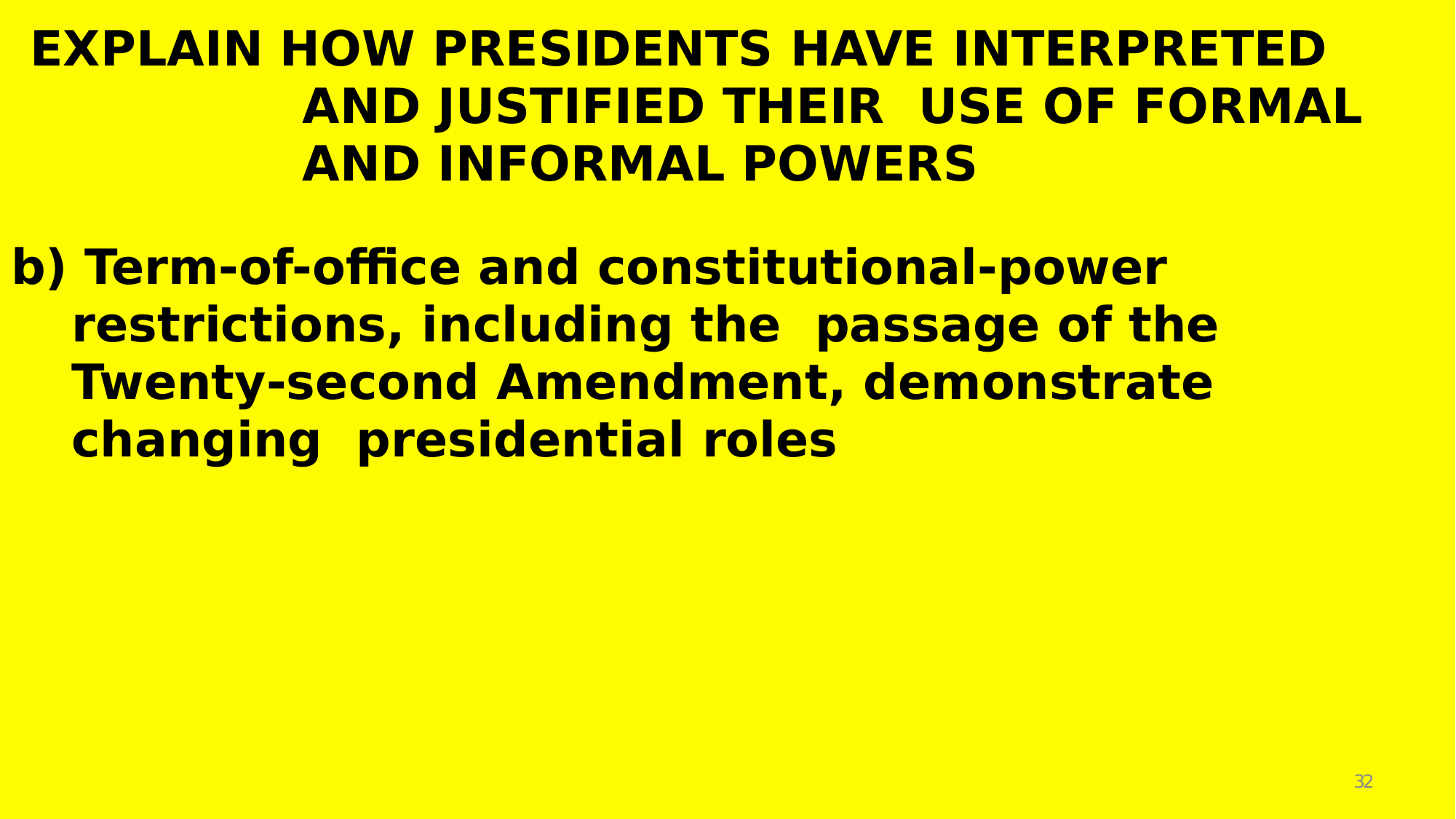

EXPLAIN HOW PRESIDENTS HAVE INTERPRETED AND JUSTIFIED THEIR  USE OF FORMAL AND INFORMAL POWERS
b) Term-of-oﬃce and constitutional-power restrictions, including the  passage of the Twenty-second Amendment, demonstrate changing  presidential roles
32